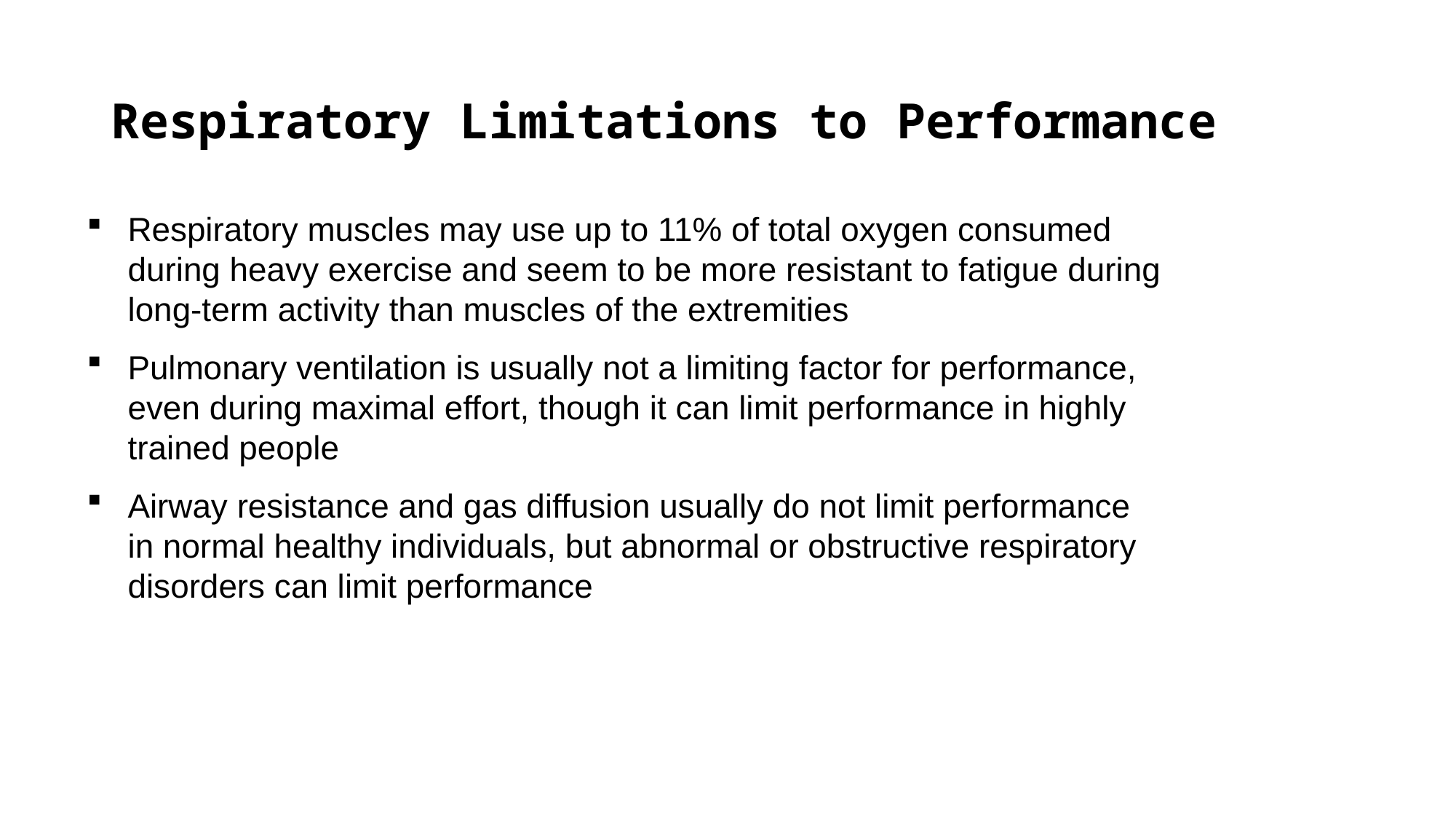

# Respiratory Limitations to Performance
Respiratory muscles may use up to 11% of total oxygen consumed during heavy exercise and seem to be more resistant to fatigue during long-term activity than muscles of the extremities
Pulmonary ventilation is usually not a limiting factor for performance, even during maximal effort, though it can limit performance in highly trained people
Airway resistance and gas diffusion usually do not limit performance in normal healthy individuals, but abnormal or obstructive respiratory disorders can limit performance